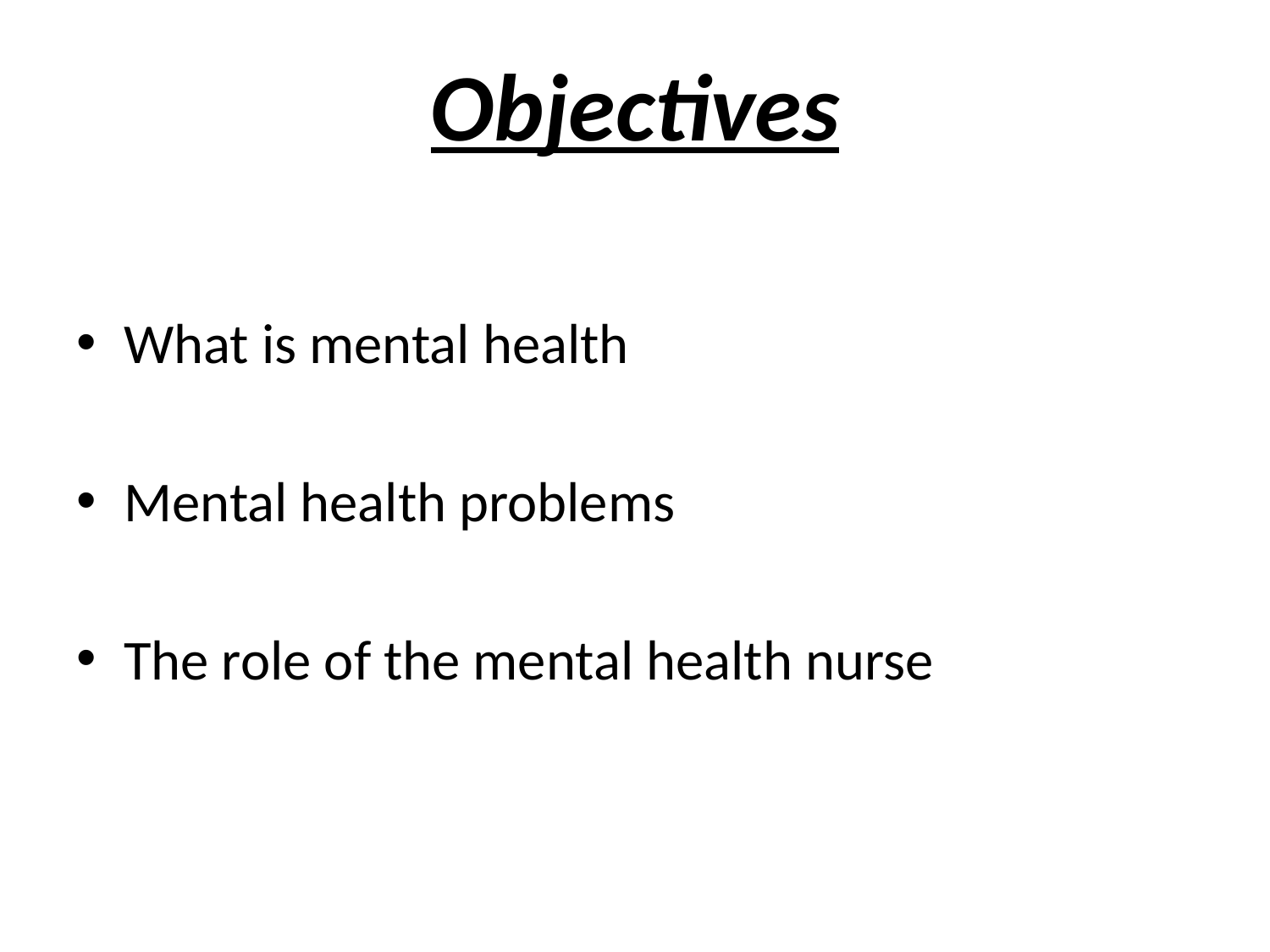

# Objectives

What is mental health

Mental health problems

The role of the mental health nurse